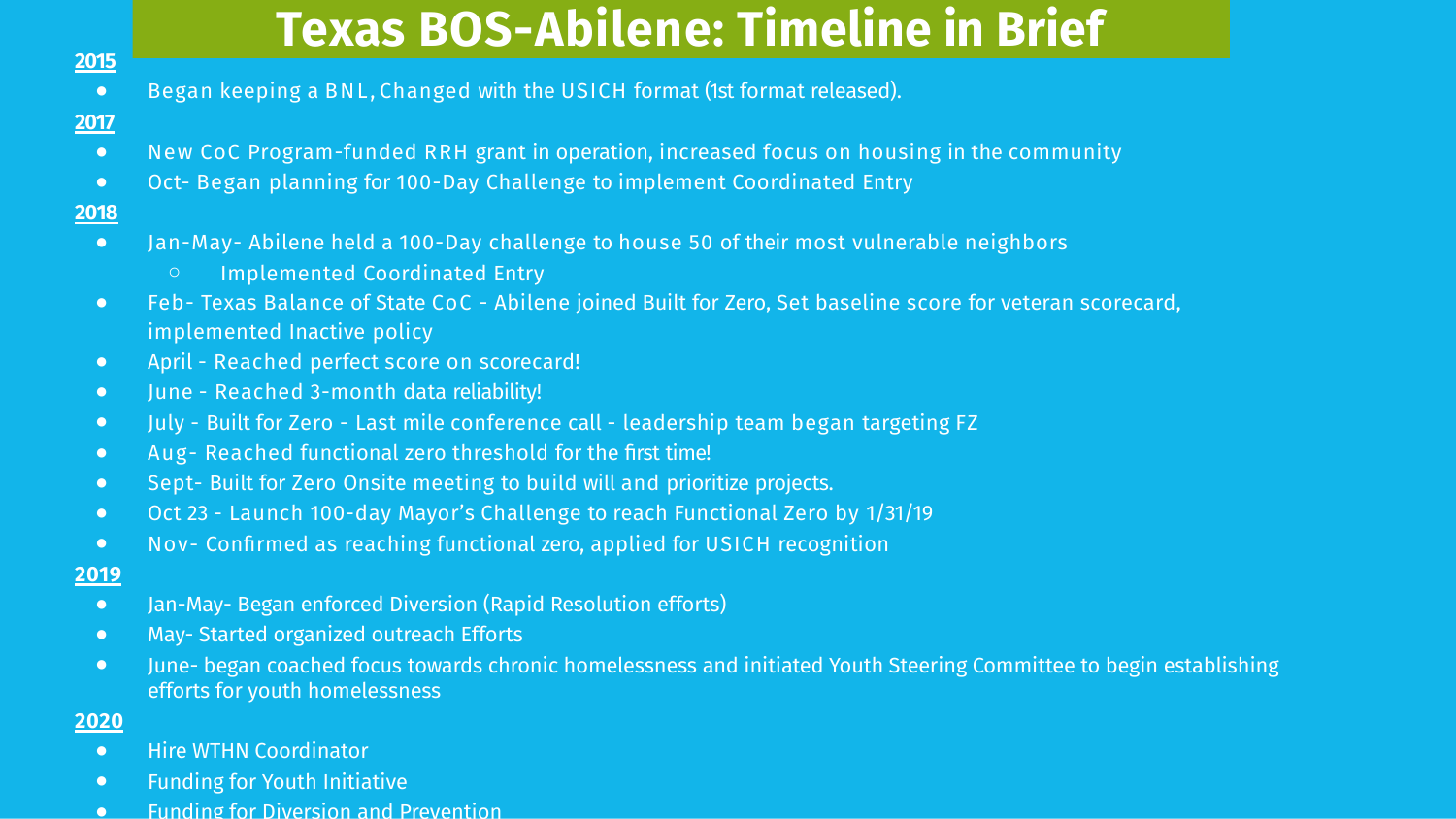

# Texas BOS-Abilene: Timeline in Brief
2015
Began keeping a BNL, Changed with the USICH format (1st format released).
2017
New CoC Program-funded RRH grant in operation, increased focus on housing in the community
Oct- Began planning for 100-Day Challenge to implement Coordinated Entry
2018
Jan-May- Abilene held a 100-Day challenge to house 50 of their most vulnerable neighbors
Implemented Coordinated Entry
Feb- Texas Balance of State CoC - Abilene joined Built for Zero, Set baseline score for veteran scorecard, implemented Inactive policy
April - Reached perfect score on scorecard!
June - Reached 3-month data reliability!
July - Built for Zero - Last mile conference call - leadership team began targeting FZ
Aug- Reached functional zero threshold for the first time!
Sept- Built for Zero Onsite meeting to build will and prioritize projects.
Oct 23 - Launch 100-day Mayor’s Challenge to reach Functional Zero by 1/31/19
Nov- Confirmed as reaching functional zero, applied for USICH recognition
2019
Jan-May- Began enforced Diversion (Rapid Resolution efforts)
May- Started organized outreach Efforts
June- began coached focus towards chronic homelessness and initiated Youth Steering Committee to begin establishing efforts for youth homelessness
2020
Hire WTHN Coordinator
Funding for Youth Initiative
Funding for Diversion and Prevention